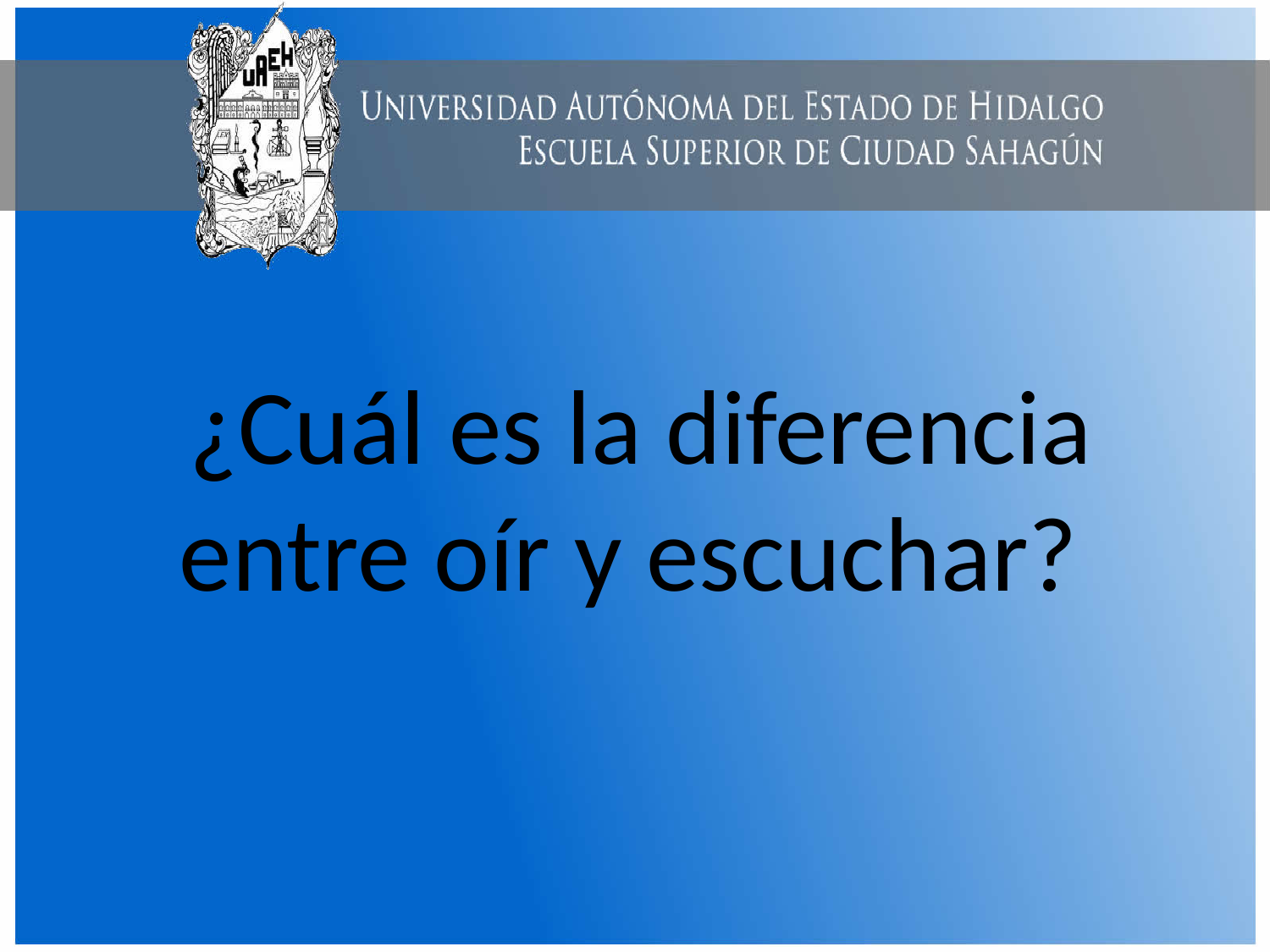

# ¿Cuál es la diferencia entre oír y escuchar?